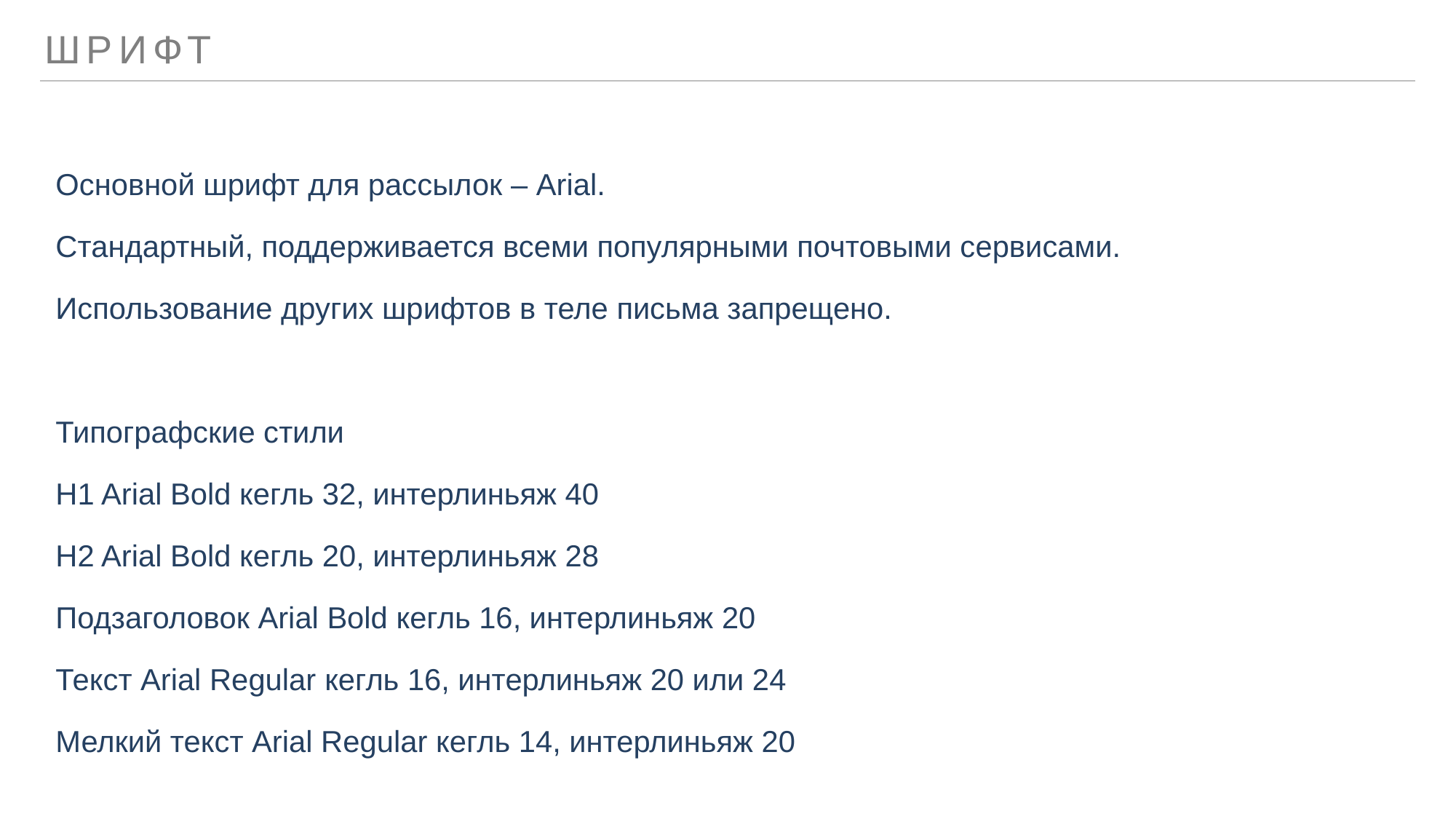

Шрифт
Основной шрифт для рассылок – Arial.
Стандартный, поддерживается всеми популярными почтовыми сервисами.
Использование других шрифтов в теле письма запрещено.
Типографские стили
H1 Arial Bold кегль 32, интерлиньяж 40
H2 Arial Bold кегль 20, интерлиньяж 28
Подзаголовок Arial Bold кегль 16, интерлиньяж 20
Текст Arial Regular кегль 16, интерлиньяж 20 или 24
Мелкий текст Arial Regular кегль 14, интерлиньяж 20